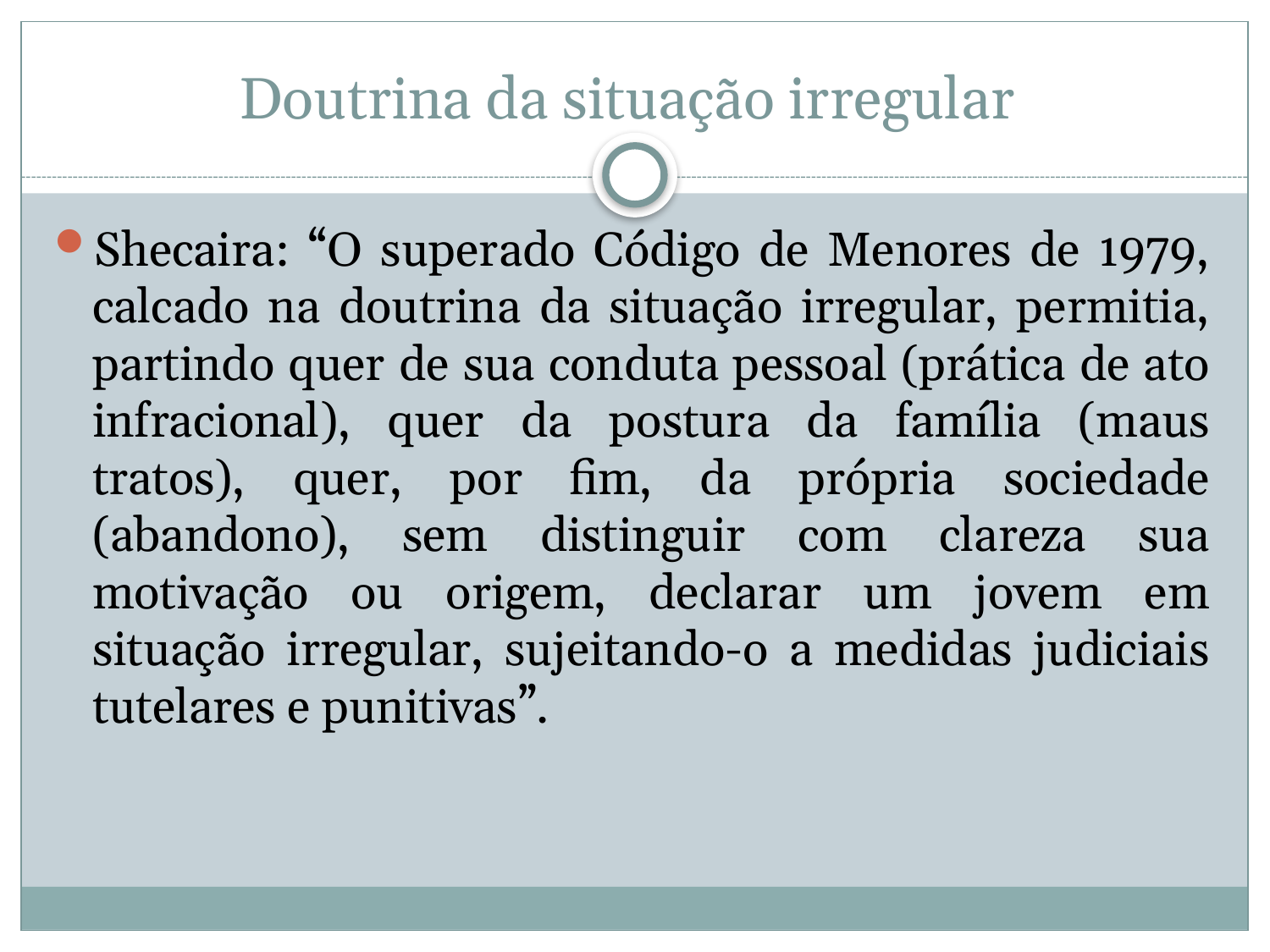

# Doutrina da situação irregular
Shecaira: “O superado Código de Menores de 1979, calcado na doutrina da situação irregular, permitia, partindo quer de sua conduta pessoal (prática de ato infracional), quer da postura da família (maus tratos), quer, por fim, da própria sociedade (abandono), sem distinguir com clareza sua motivação ou origem, declarar um jovem em situação irregular, sujeitando-o a medidas judiciais tutelares e punitivas”.